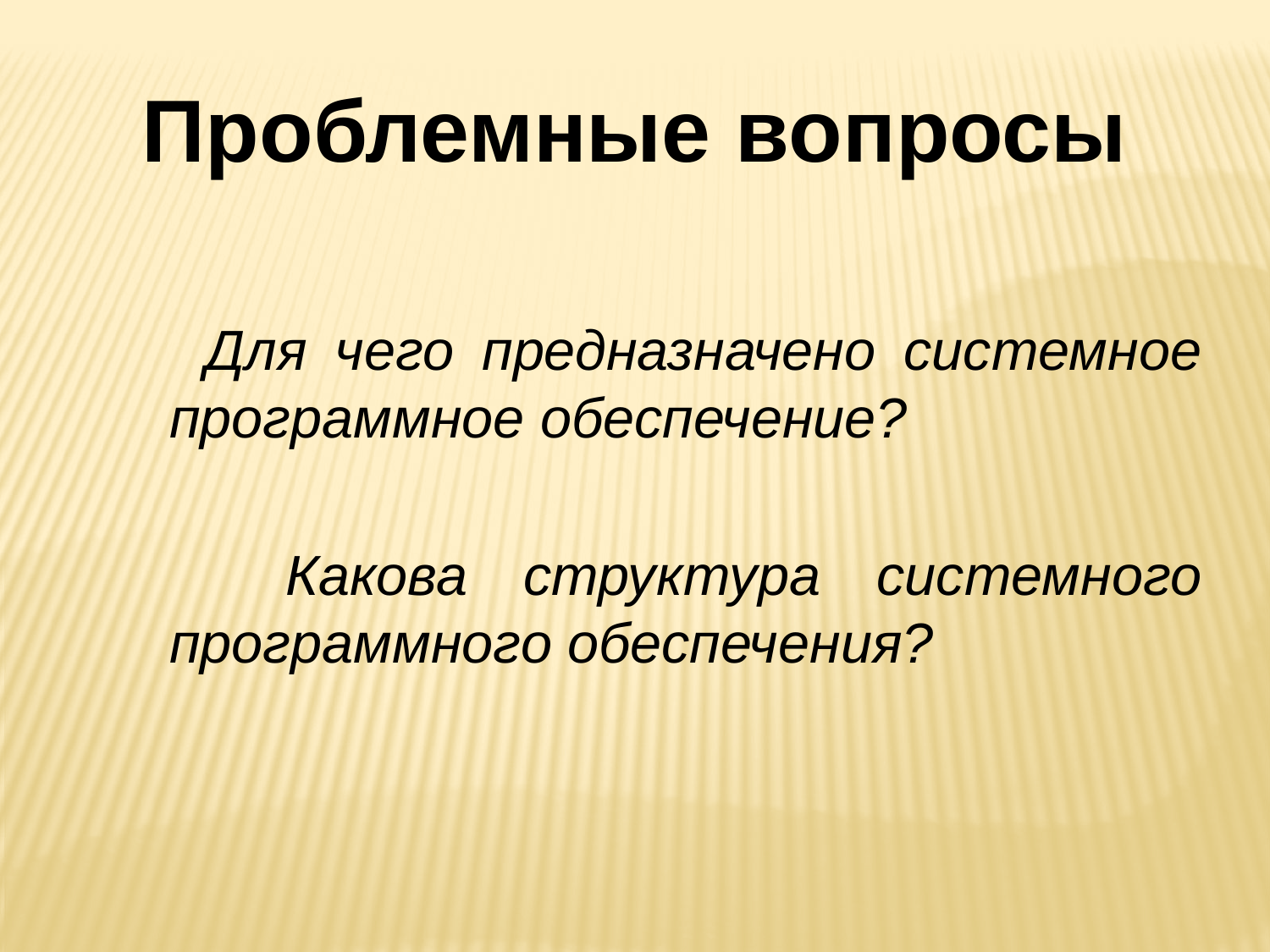

Проблемные вопросы
   Для чего предназначено системное программное обеспечение?

   Какова структура системного программного обеспечения?